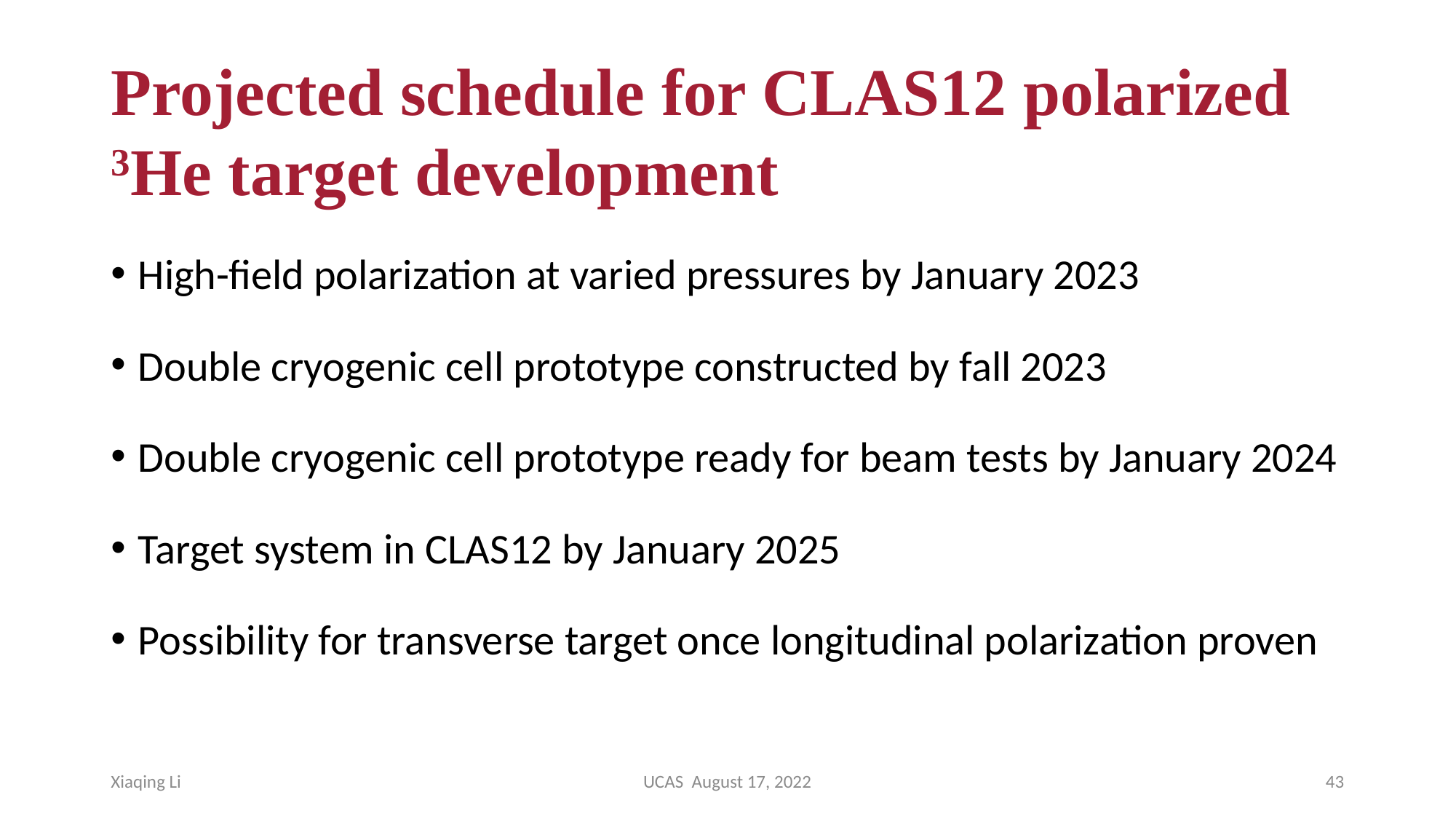

# Projected schedule for CLAS12 polarized 3He target development
High-field polarization at varied pressures by January 2023
Double cryogenic cell prototype constructed by fall 2023
Double cryogenic cell prototype ready for beam tests by January 2024
Target system in CLAS12 by January 2025
Possibility for transverse target once longitudinal polarization proven

Xiaqing Li
UCAS  August 17, 2022
43